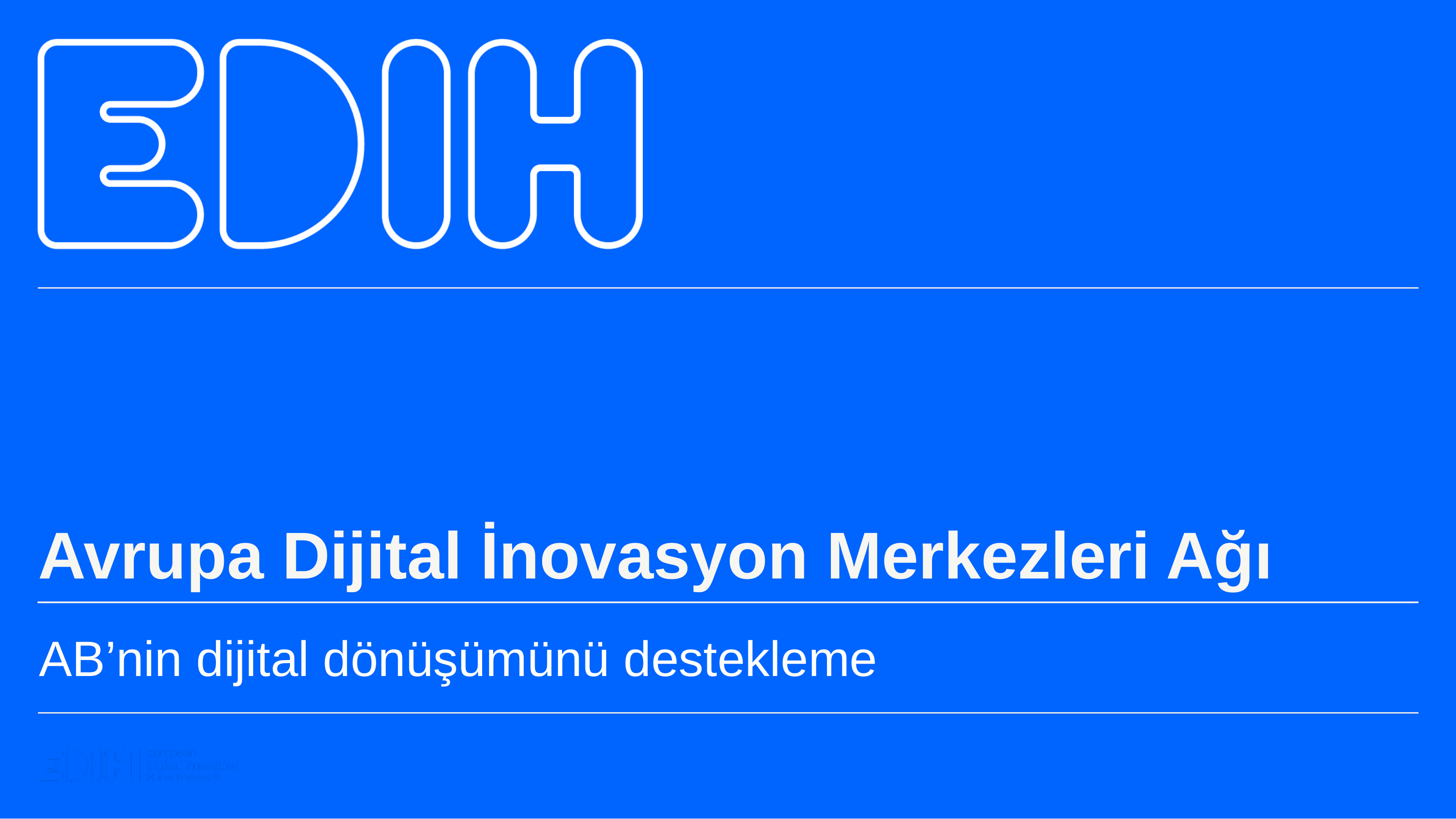

Avrupa Dijital İnovasyon Merkezleri Ağı
AB’nin dijital dönüşümünü destekleme